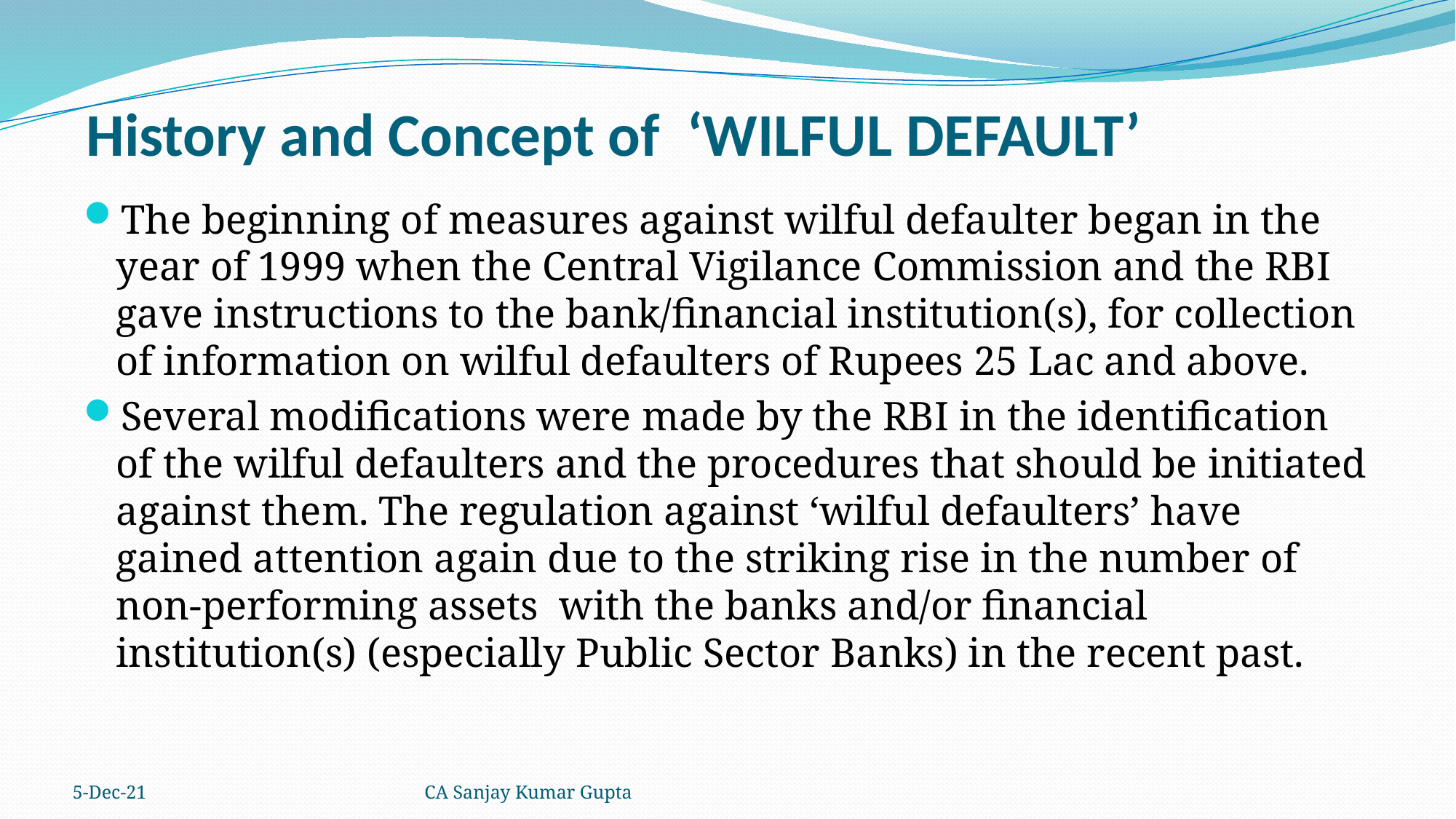

# History and Concept of  ‘WILFUL DEFAULT’
The beginning of measures against wilful defaulter began in the year of 1999 when the Central Vigilance Commission and the RBI gave instructions to the bank/financial institution(s), for collection of information on wilful defaulters of Rupees 25 Lac and above.
Several modifications were made by the RBI in the identification of the wilful defaulters and the procedures that should be initiated against them. The regulation against ‘wilful defaulters’ have gained attention again due to the striking rise in the number of non-performing assets  with the banks and/or financial institution(s) (especially Public Sector Banks) in the recent past.

5-Dec-21
CA Sanjay Kumar Gupta